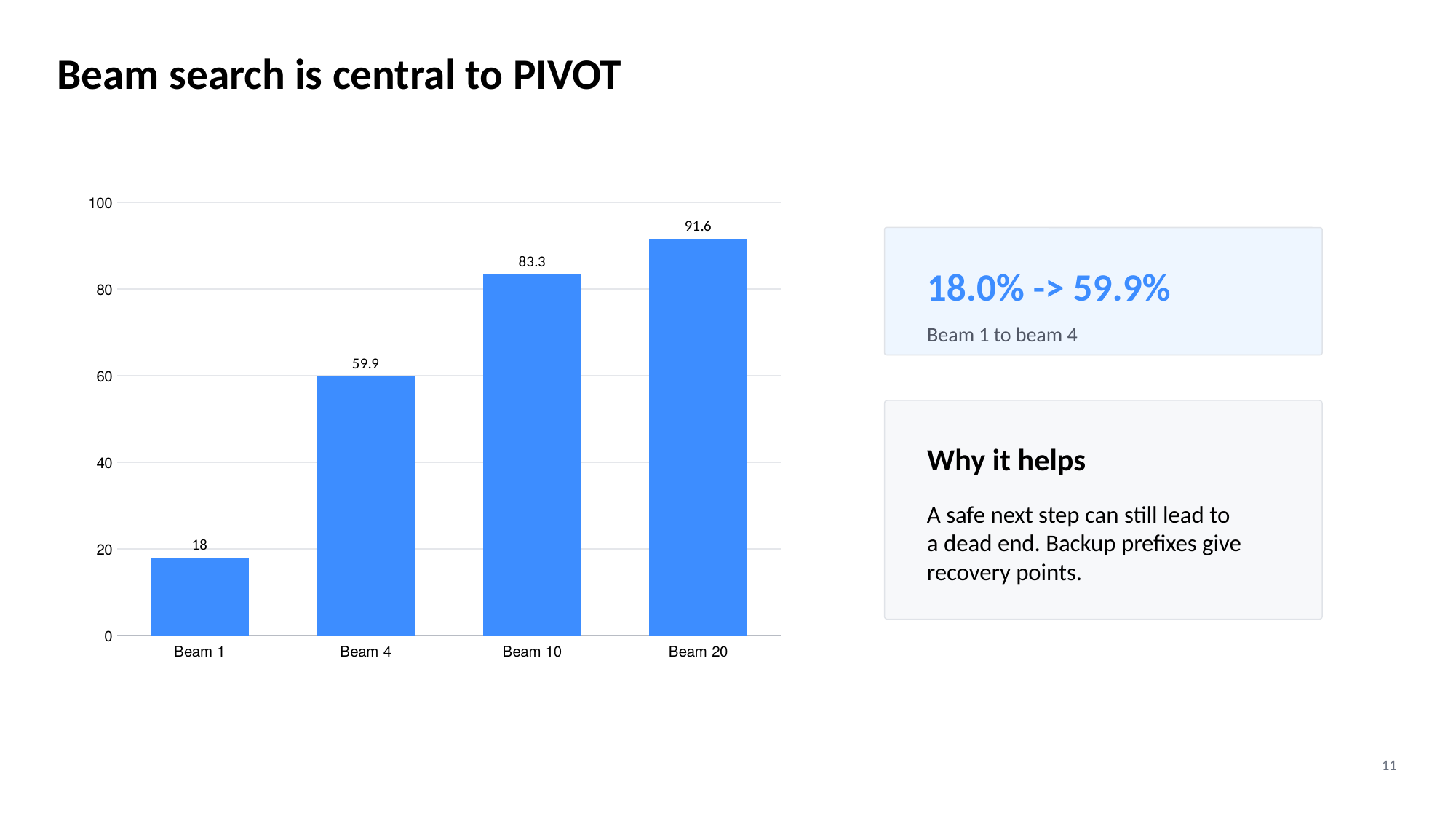

Beam search is central to PIVOT

### Chart

| Category |  |
|---|---|
| Beam 1 | 18.0 |
| Beam 4 | 59.9 |
| Beam 10 | 83.3 |
| Beam 20 | 91.6 |
18.0% -> 59.9%
Beam 1 to beam 4

Why it helps
A safe next step can still lead to a dead end. Backup prefixes give recovery points.
11